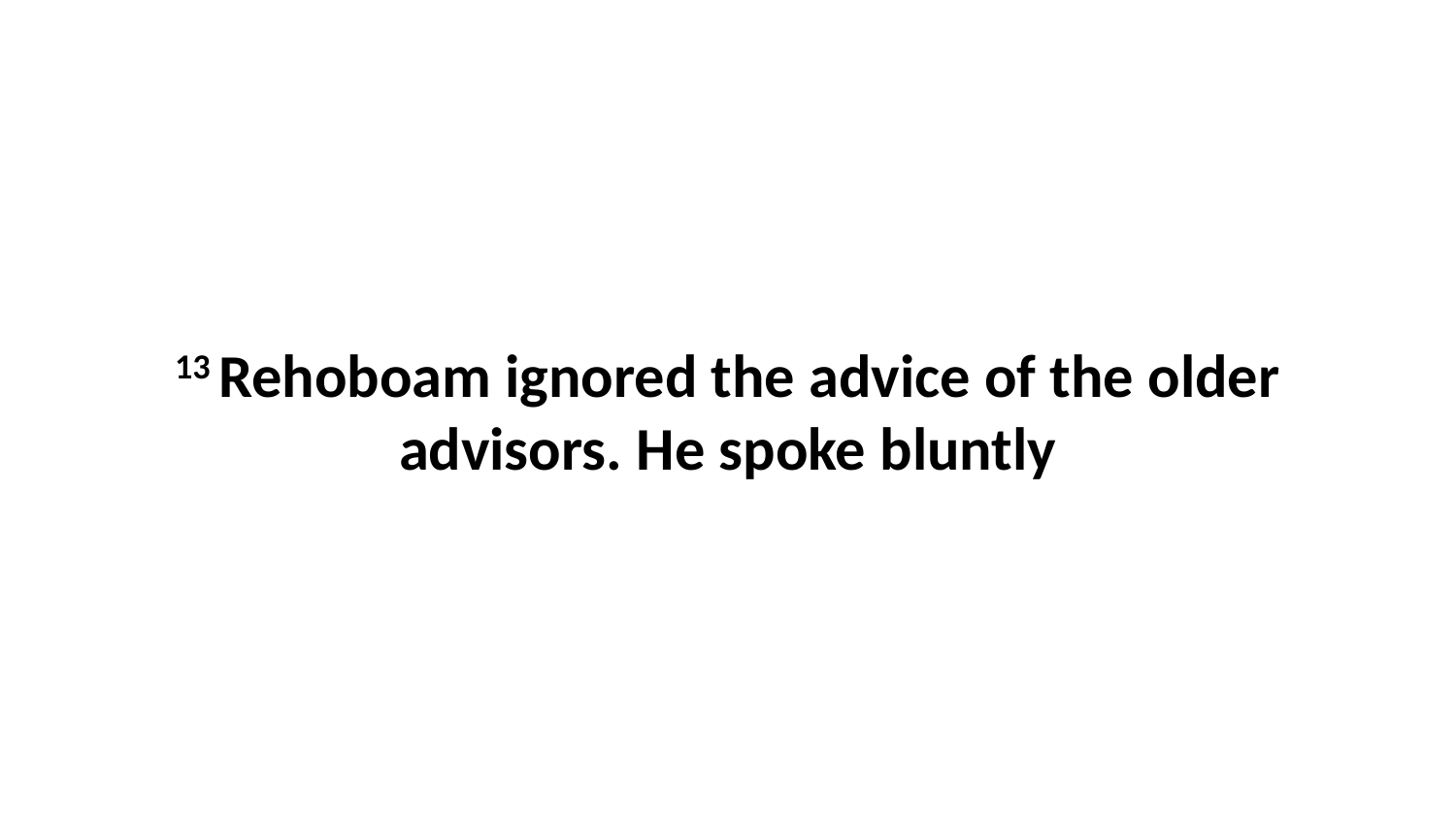

13 Rehoboam ignored the advice of the older advisors. He spoke bluntly